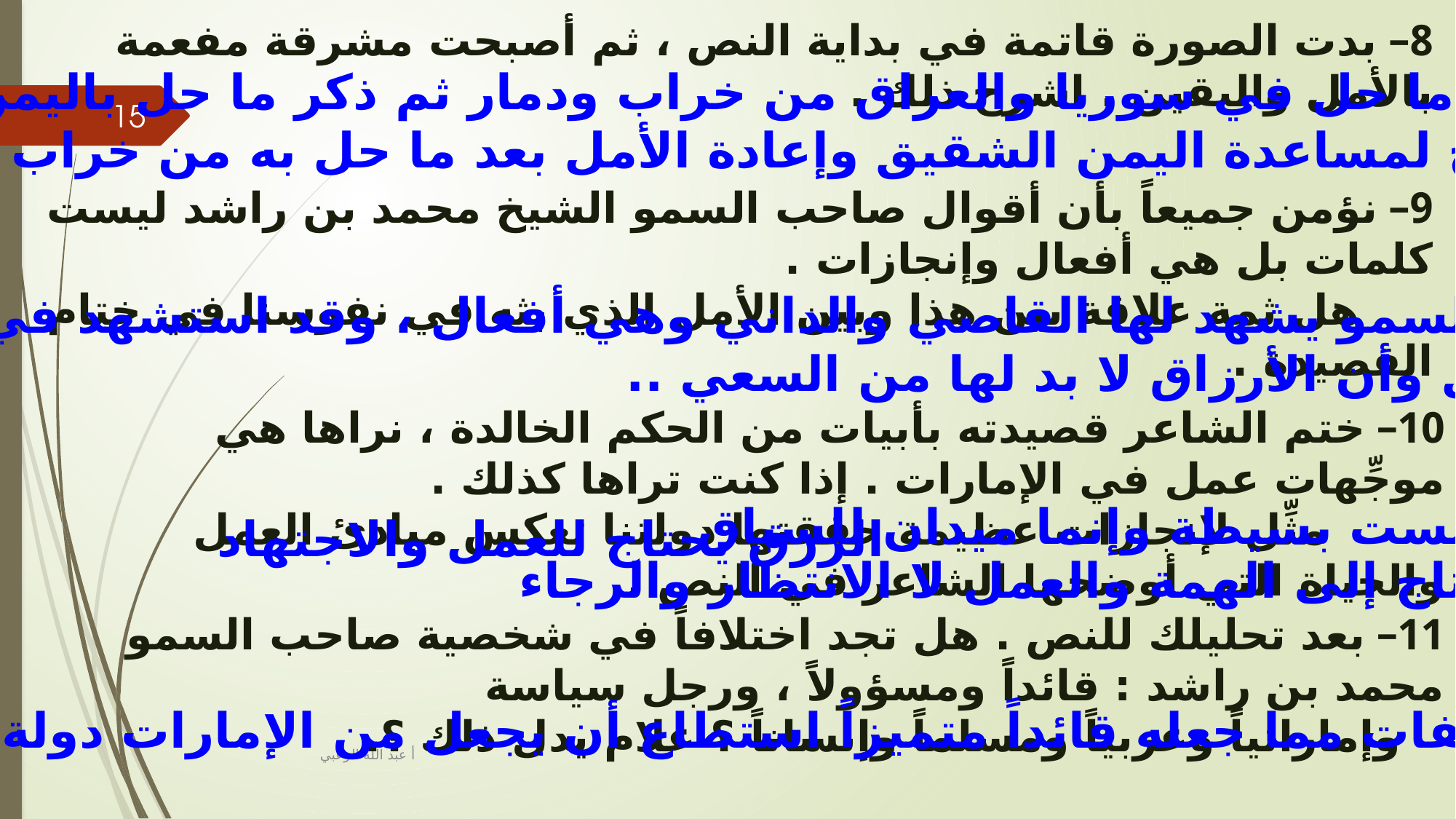

8– بدت الصورة قاتمة في بداية النص ، ثم أصبحت مشرقة مفعمة بالأمل واليقين . اشرح ذلك .
ذكر في بداية النص ما حل في سوريا والعراق من خراب ودمار ثم ذكر ما حل باليمن ،وبعد ذلك
ذكر كيف هب الخليج لمساعدة اليمن الشقيق وإعادة الأمل بعد ما حل به من خراب ودمار .
15
9– نؤمن جميعاً بأن أقوال صاحب السمو الشيخ محمد بن راشد ليست كلمات بل هي أفعال وإنجازات .
     هل ثمة علاقة بين هذا وبين الأمل الذي بثه في نفوسنا في ختام القصيدة .
نعم فإنجازات صاحب السمو يشهد لها القاصي والداني وهي أفعال ، وقد استشهد في ختام القصيدة بآية
قرآنية تدعوا إلى العمل وأن الأرزاق لا بد لها من السعي ..
10– ختم الشاعر قصيدته بأبيات من الحكم الخالدة ، نراها هي موجِّهات عمل في الإمارات . إذا كنت تراها كذلك .
        مثِّل لإنجازات عظيمة حققتها دولتنا تعكس مبادئ العمل والحياة التي أوضحها الشاعر في النص .
الحياة ليست بسيطة وإنما ميدان للسباق
الرزق يحتاج للعمل والاجتهاد
الحياة تحتاج إلى الهمة والعمل لا الانتظار والرجاء
11– بعد تحليلك للنص . هل تجد اختلافاً في شخصية صاحب السمو محمد بن راشد : قائداً ومسؤولاً ، ورجل سياسة
   وإماراتياً وعربياً ومسلماً وإنساناً ؟ علام يدل ذلك ؟.
لقد جمع كل هذه الصفات مما جعله قائداً متميزاً استطاع أن يجعل من الإمارات دولة تعد محط أنظار
العالم ...
أ عبد الله الزعبي